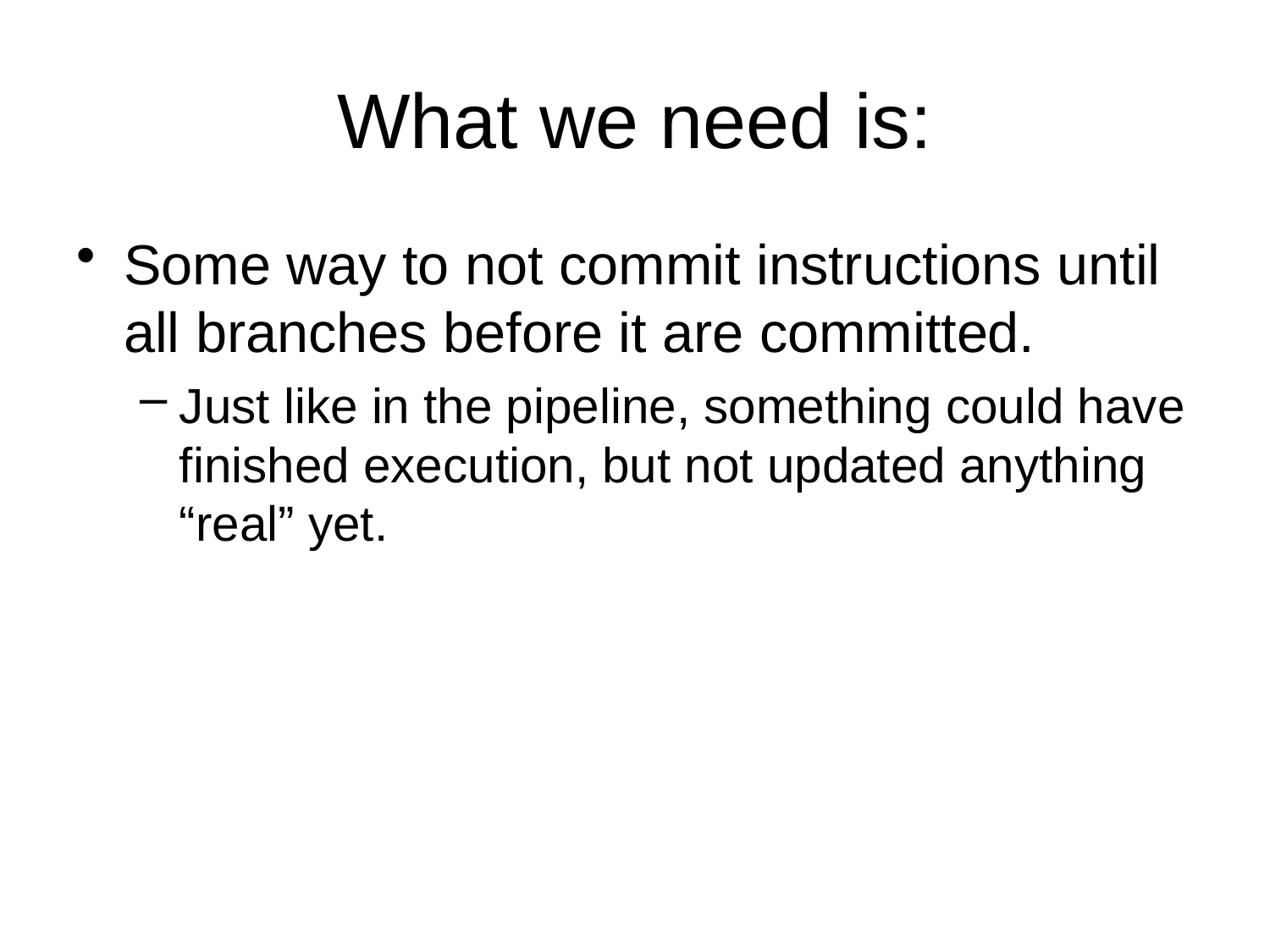

# What we need is:
Some way to not commit instructions until all branches before it are committed.
Just like in the pipeline, something could have finished execution, but not updated anything “real” yet.